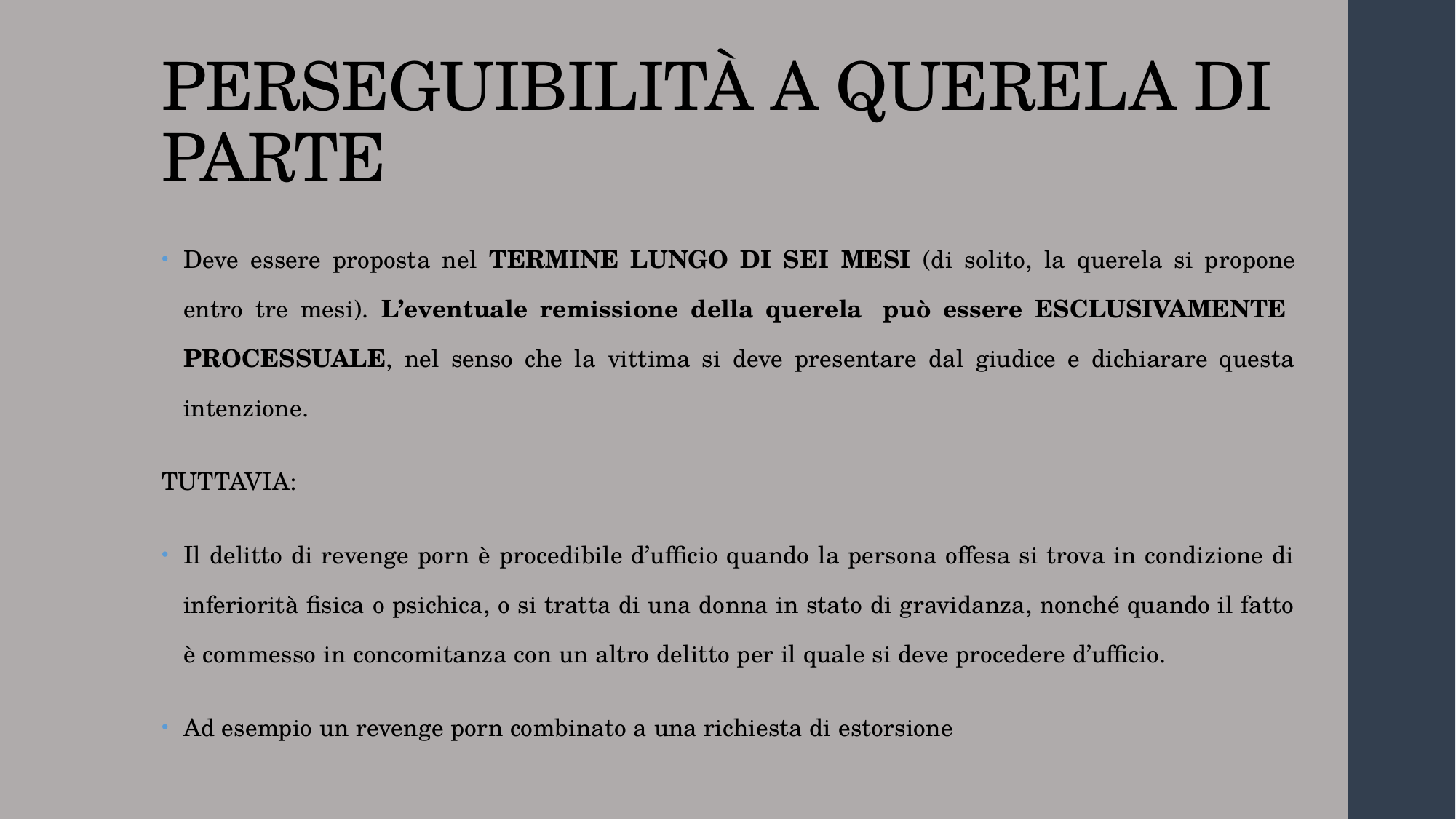

# PERSEGUIBILITÀ A QUERELA DI PARTE
Deve essere proposta nel TERMINE LUNGO DI SEI MESI (di solito, la querela si propone entro tre mesi). L’eventuale remissione della querela  può essere ESCLUSIVAMENTE  PROCESSUALE, nel senso che la vittima si deve presentare dal giudice e dichiarare questa intenzione.
TUTTAVIA:
Il delitto di revenge porn è procedibile d’ufficio quando la persona offesa si trova in condizione di inferiorità fisica o psichica, o si tratta di una donna in stato di gravidanza, nonché quando il fatto è commesso in concomitanza con un altro delitto per il quale si deve procedere d’ufficio.
Ad esempio un revenge porn combinato a una richiesta di estorsione